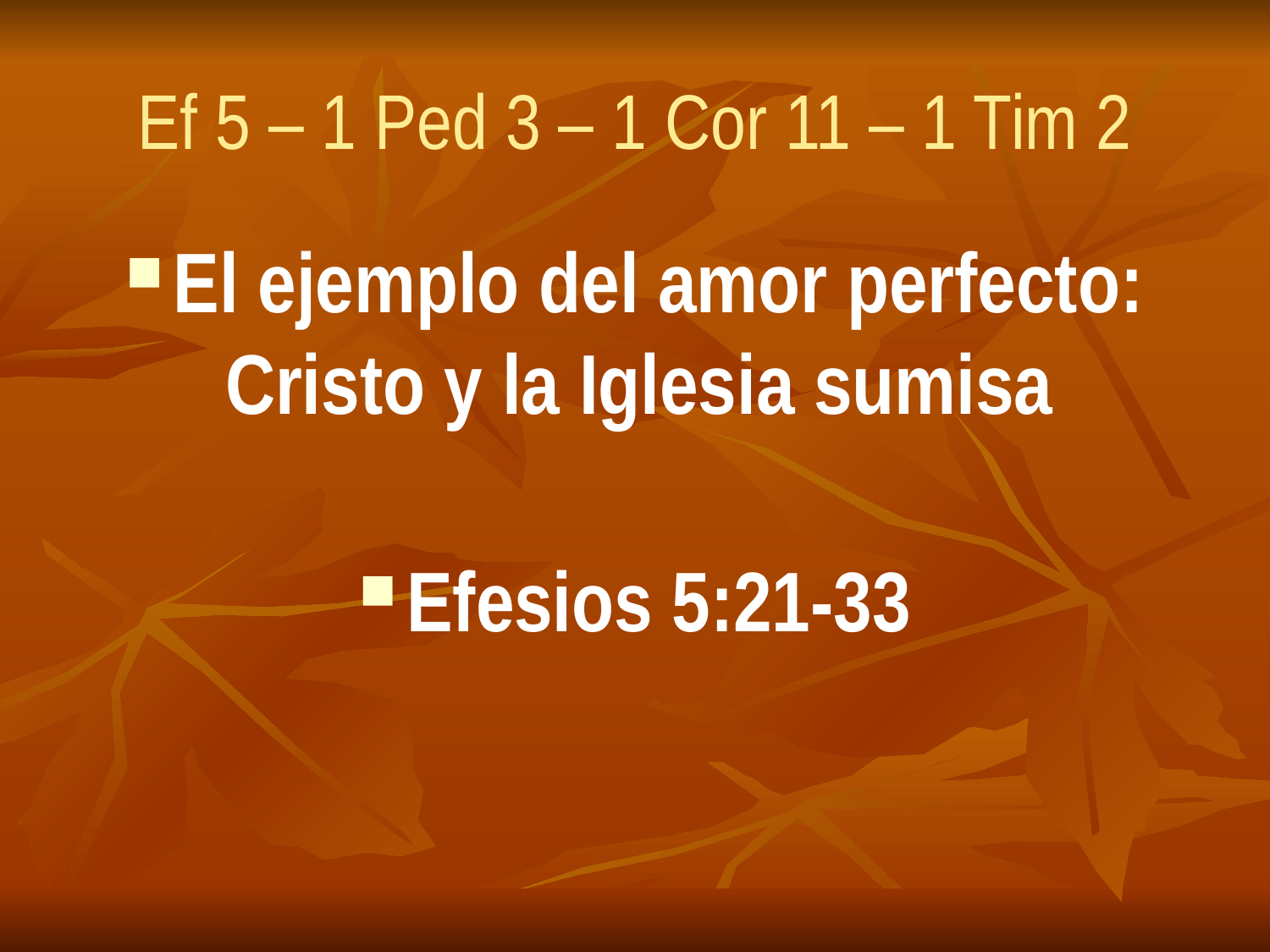

# Ef 5 – 1 Ped 3 – 1 Cor 11 – 1 Tim 2
El ejemplo del amor perfecto: Cristo y la Iglesia sumisa

Efesios 5:21-33